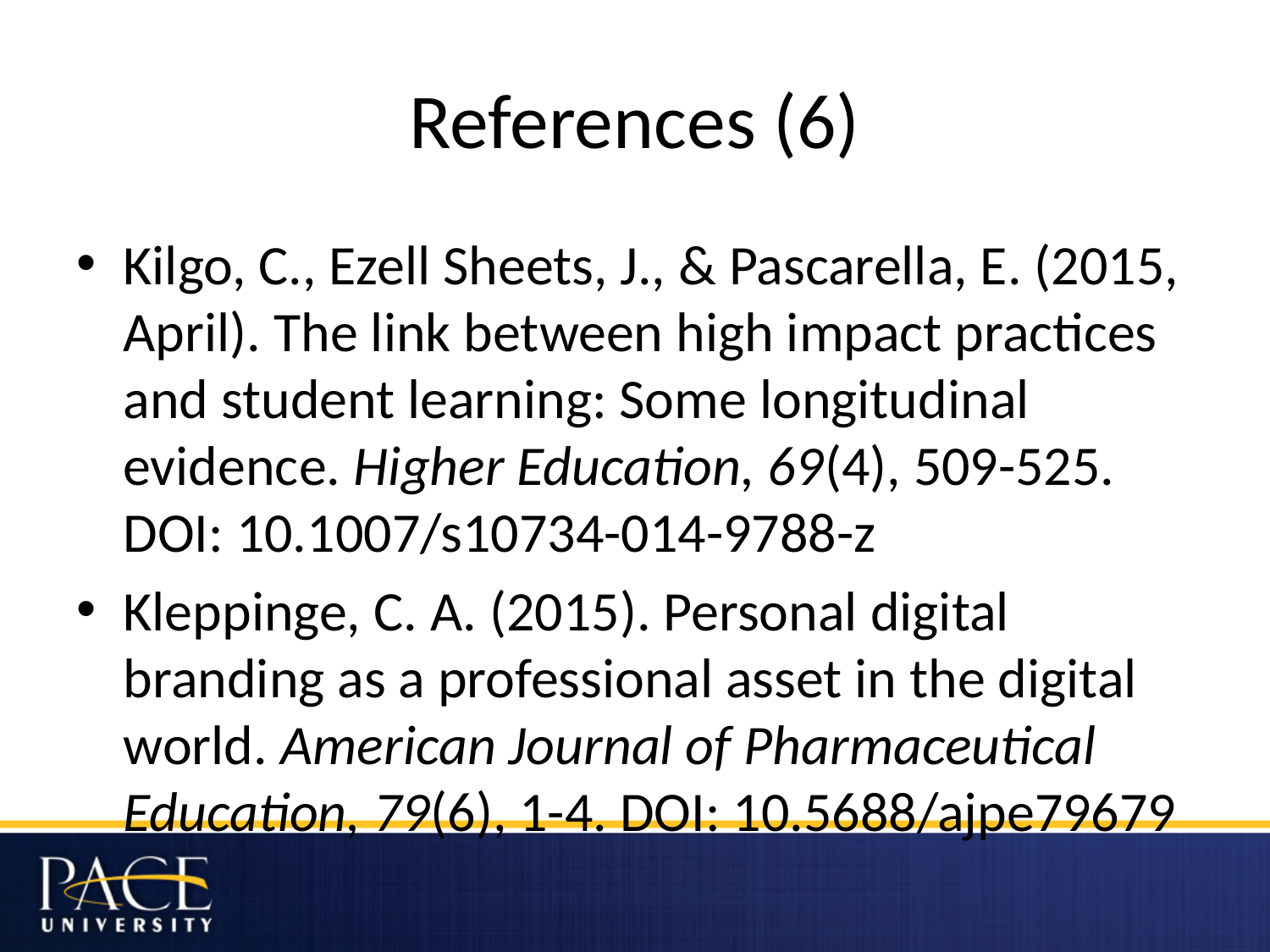

# References (6)
Kilgo, C., Ezell Sheets, J., & Pascarella, E. (2015, April). The link between high impact practices and student learning: Some longitudinal evidence. Higher Education, 69(4), 509-525. DOI: 10.1007/s10734-014-9788-z
Kleppinge, C. A. (2015). Personal digital branding as a professional asset in the digital world. American Journal of Pharmaceutical Education, 79(6), 1-4. DOI: 10.5688/ajpe79679